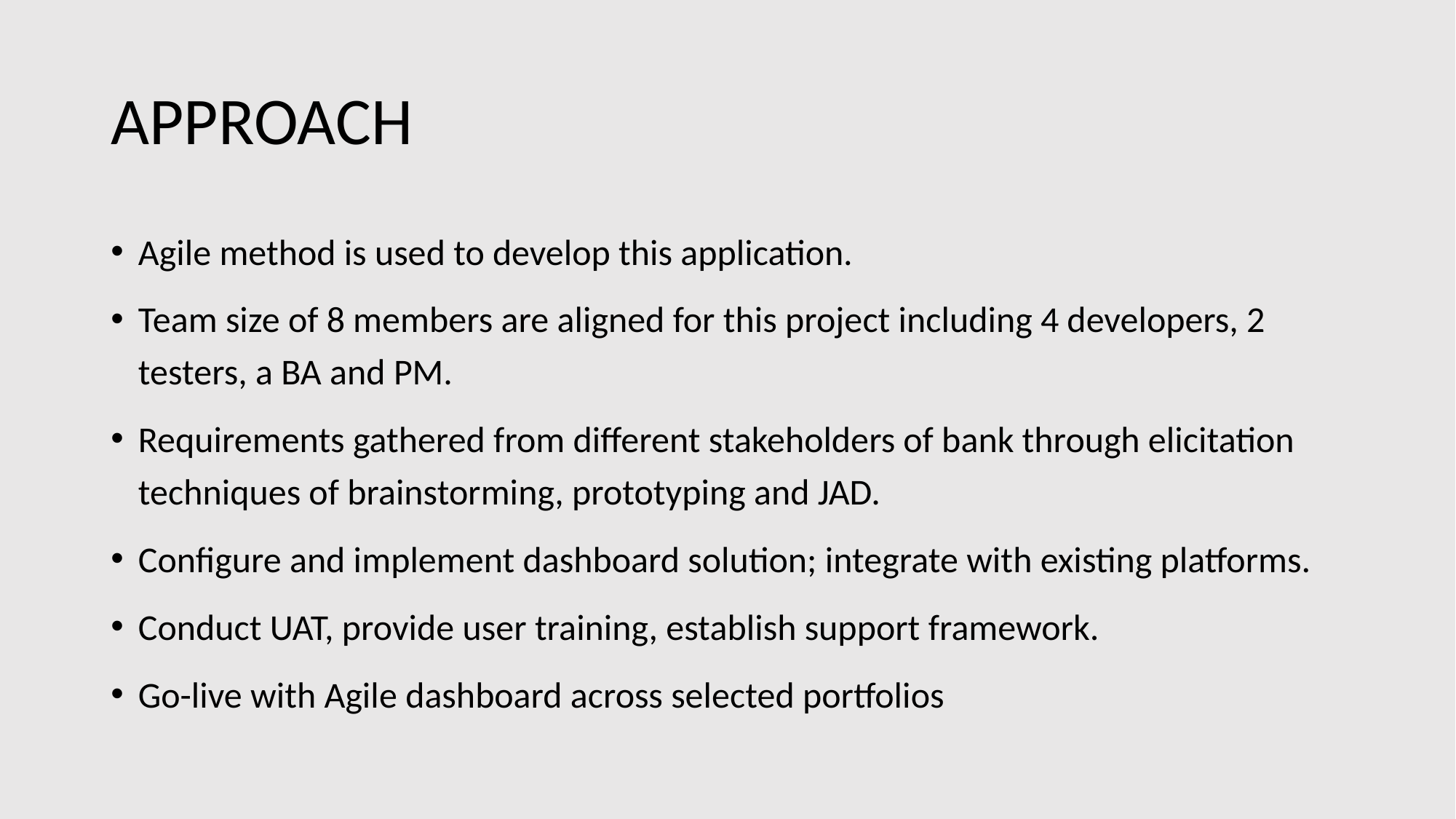

# APPROACH
Agile method is used to develop this application.
Team size of 8 members are aligned for this project including 4 developers, 2 testers, a BA and PM.
Requirements gathered from different stakeholders of bank through elicitation techniques of brainstorming, prototyping and JAD.
Configure and implement dashboard solution; integrate with existing platforms.
Conduct UAT, provide user training, establish support framework.
Go-live with Agile dashboard across selected portfolios